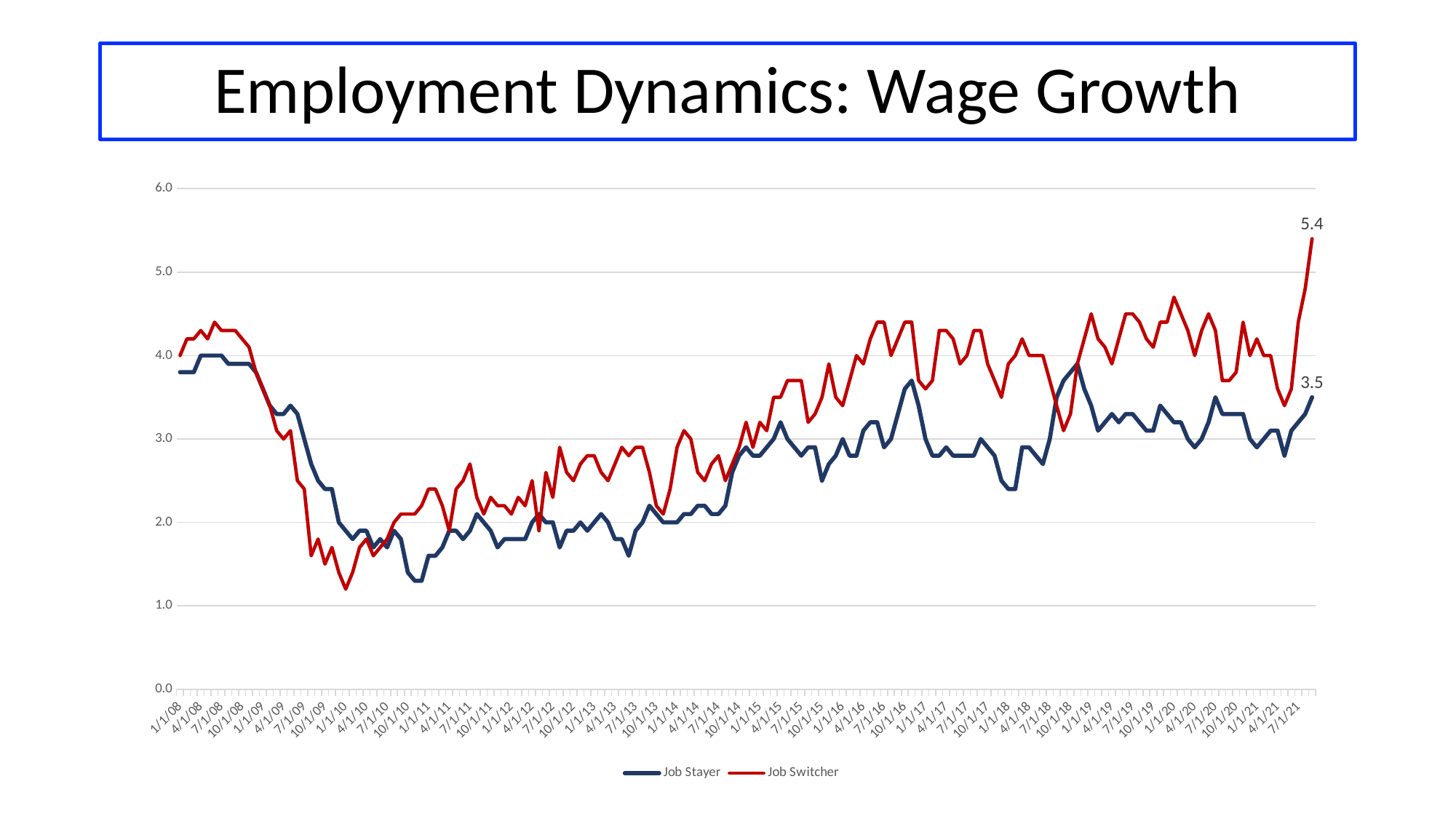

# Employment Dynamics: Wage Growth

### Chart

| Category | Job Stayer | Job Switcher |
|---|---|---|
| 39448 | 3.8 | 4.0 |
| 39479 | 3.8 | 4.2 |
| 39508 | 3.8 | 4.2 |
| 39539 | 4.0 | 4.3 |
| 39569 | 4.0 | 4.2 |
| 39600 | 4.0 | 4.4 |
| 39630 | 4.0 | 4.3 |
| 39661 | 3.9 | 4.3 |
| 39692 | 3.9 | 4.3 |
| 39722 | 3.9 | 4.2 |
| 39753 | 3.9 | 4.1 |
| 39783 | 3.8 | 3.8 |
| 39814 | 3.6 | 3.6 |
| 39845 | 3.4 | 3.4 |
| 39873 | 3.3 | 3.1 |
| 39904 | 3.3 | 3.0 |
| 39934 | 3.4 | 3.1 |
| 39965 | 3.3 | 2.5 |
| 39995 | 3.0 | 2.4 |
| 40026 | 2.7 | 1.6 |
| 40057 | 2.5 | 1.8 |
| 40087 | 2.4 | 1.5 |
| 40118 | 2.4 | 1.7 |
| 40148 | 2.0 | 1.4 |
| 40179 | 1.9 | 1.2 |
| 40210 | 1.8 | 1.4 |
| 40238 | 1.9 | 1.7 |
| 40269 | 1.9 | 1.8 |
| 40299 | 1.7 | 1.6 |
| 40330 | 1.8 | 1.7 |
| 40360 | 1.7 | 1.8 |
| 40391 | 1.9 | 2.0 |
| 40422 | 1.8 | 2.1 |
| 40452 | 1.4 | 2.1 |
| 40483 | 1.3 | 2.1 |
| 40513 | 1.3 | 2.2 |
| 40544 | 1.6 | 2.4 |
| 40575 | 1.6 | 2.4 |
| 40603 | 1.7 | 2.2 |
| 40634 | 1.9 | 1.9 |
| 40664 | 1.9 | 2.4 |
| 40695 | 1.8 | 2.5 |
| 40725 | 1.9 | 2.7 |
| 40756 | 2.1 | 2.3 |
| 40787 | 2.0 | 2.1 |
| 40817 | 1.9 | 2.3 |
| 40848 | 1.7 | 2.2 |
| 40878 | 1.8 | 2.2 |
| 40909 | 1.8 | 2.1 |
| 40940 | 1.8 | 2.3 |
| 40969 | 1.8 | 2.2 |
| 41000 | 2.0 | 2.5 |
| 41030 | 2.1 | 1.9 |
| 41061 | 2.0 | 2.6 |
| 41091 | 2.0 | 2.3 |
| 41122 | 1.7 | 2.9 |
| 41153 | 1.9 | 2.6 |
| 41183 | 1.9 | 2.5 |
| 41214 | 2.0 | 2.7 |
| 41244 | 1.9 | 2.8 |
| 41275 | 2.0 | 2.8 |
| 41306 | 2.1 | 2.6 |
| 41334 | 2.0 | 2.5 |
| 41365 | 1.8 | 2.7 |
| 41395 | 1.8 | 2.9 |
| 41426 | 1.6 | 2.8 |
| 41456 | 1.9 | 2.9 |
| 41487 | 2.0 | 2.9 |
| 41518 | 2.2 | 2.6 |
| 41548 | 2.1 | 2.2 |
| 41579 | 2.0 | 2.1 |
| 41609 | 2.0 | 2.4 |
| 41640 | 2.0 | 2.9 |
| 41671 | 2.1 | 3.1 |
| 41699 | 2.1 | 3.0 |
| 41730 | 2.2 | 2.6 |
| 41760 | 2.2 | 2.5 |
| 41791 | 2.1 | 2.7 |
| 41821 | 2.1 | 2.8 |
| 41852 | 2.2 | 2.5 |
| 41883 | 2.6 | 2.7 |
| 41913 | 2.8 | 2.9 |
| 41944 | 2.9 | 3.2 |
| 41974 | 2.8 | 2.9 |
| 42005 | 2.8 | 3.2 |
| 42036 | 2.9 | 3.1 |
| 42064 | 3.0 | 3.5 |
| 42095 | 3.2 | 3.5 |
| 42125 | 3.0 | 3.7 |
| 42156 | 2.9 | 3.7 |
| 42186 | 2.8 | 3.7 |
| 42217 | 2.9 | 3.2 |
| 42248 | 2.9 | 3.3 |
| 42278 | 2.5 | 3.5 |
| 42309 | 2.7 | 3.9 |
| 42339 | 2.8 | 3.5 |
| 42370 | 3.0 | 3.4 |
| 42401 | 2.8 | 3.7 |
| 42430 | 2.8 | 4.0 |
| 42461 | 3.1 | 3.9 |
| 42491 | 3.2 | 4.2 |
| 42522 | 3.2 | 4.4 |
| 42552 | 2.9 | 4.4 |
| 42583 | 3.0 | 4.0 |
| 42614 | 3.3 | 4.2 |
| 42644 | 3.6 | 4.4 |
| 42675 | 3.7 | 4.4 |
| 42705 | 3.4 | 3.7 |
| 42736 | 3.0 | 3.6 |
| 42767 | 2.8 | 3.7 |
| 42795 | 2.8 | 4.3 |
| 42826 | 2.9 | 4.3 |
| 42856 | 2.8 | 4.2 |
| 42887 | 2.8 | 3.9 |
| 42917 | 2.8 | 4.0 |
| 42948 | 2.8 | 4.3 |
| 42979 | 3.0 | 4.3 |
| 43009 | 2.9 | 3.9 |
| 43040 | 2.8 | 3.7 |
| 43070 | 2.5 | 3.5 |
| 43101 | 2.4 | 3.9 |
| 43132 | 2.4 | 4.0 |
| 43160 | 2.9 | 4.2 |
| 43191 | 2.9 | 4.0 |
| 43221 | 2.8 | 4.0 |
| 43252 | 2.7 | 4.0 |
| 43282 | 3.0 | 3.7 |
| 43313 | 3.5 | 3.4 |
| 43344 | 3.7 | 3.1 |
| 43374 | 3.8 | 3.3 |
| 43405 | 3.9 | 3.9 |
| 43435 | 3.6 | 4.2 |
| 43466 | 3.4 | 4.5 |
| 43497 | 3.1 | 4.2 |
| 43525 | 3.2 | 4.1 |
| 43556 | 3.3 | 3.9 |
| 43586 | 3.2 | 4.2 |
| 43617 | 3.3 | 4.5 |
| 43647 | 3.3 | 4.5 |
| 43678 | 3.2 | 4.4 |
| 43709 | 3.1 | 4.2 |
| 43739 | 3.1 | 4.1 |
| 43770 | 3.4 | 4.4 |
| 43800 | 3.3 | 4.4 |
| 43831 | 3.2 | 4.7 |
| 43862 | 3.2 | 4.5 |
| 43891 | 3.0 | 4.3 |
| 43922 | 2.9 | 4.0 |
| 43952 | 3.0 | 4.3 |
| 43983 | 3.2 | 4.5 |
| 44013 | 3.5 | 4.3 |
| 44044 | 3.3 | 3.7 |
| 44075 | 3.3 | 3.7 |
| 44105 | 3.3 | 3.8 |
| 44136 | 3.3 | 4.4 |
| 44166 | 3.0 | 4.0 |
| 44197 | 2.9 | 4.2 |
| 44228 | 3.0 | 4.0 |
| 44256 | 3.1 | 4.0 |
| 44287 | 3.1 | 3.6 |
| 44317 | 2.8 | 3.4 |
| 44348 | 3.1 | 3.6 |
| 44378 | 3.2 | 4.4 |
| 44409 | 3.3 | 4.8 |
| 44440 | 3.5 | 5.4 |